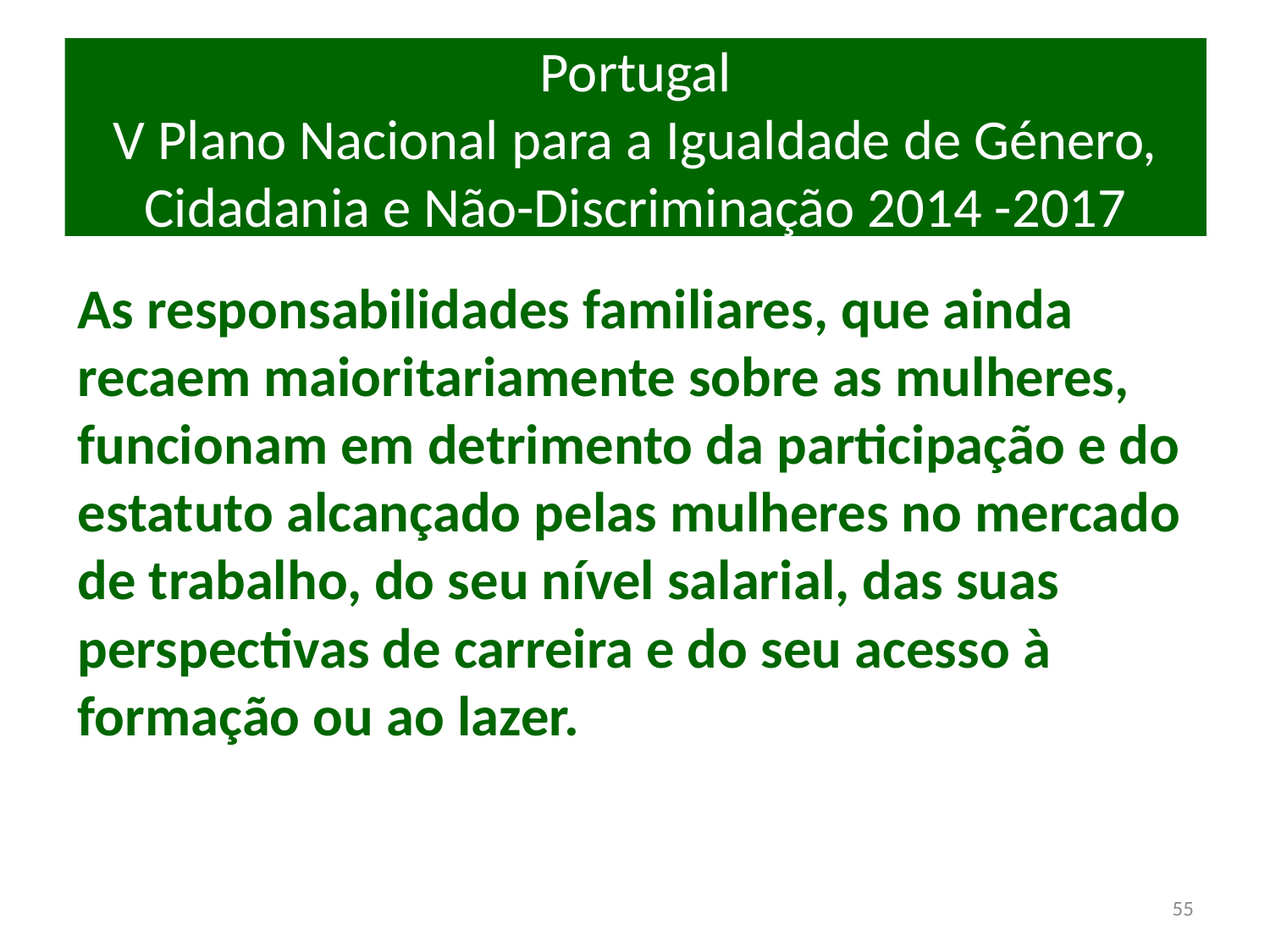

# Portugal V Plano Nacional para a Igualdade de Género, Cidadania e Não-Discriminação 2014 -2017
As responsabilidades familiares, que ainda recaem maioritariamente sobre as mulheres, funcionam em detrimento da participação e do estatuto alcançado pelas mulheres no mercado de trabalho, do seu nível salarial, das suas perspectivas de carreira e do seu acesso à formação ou ao lazer.

55